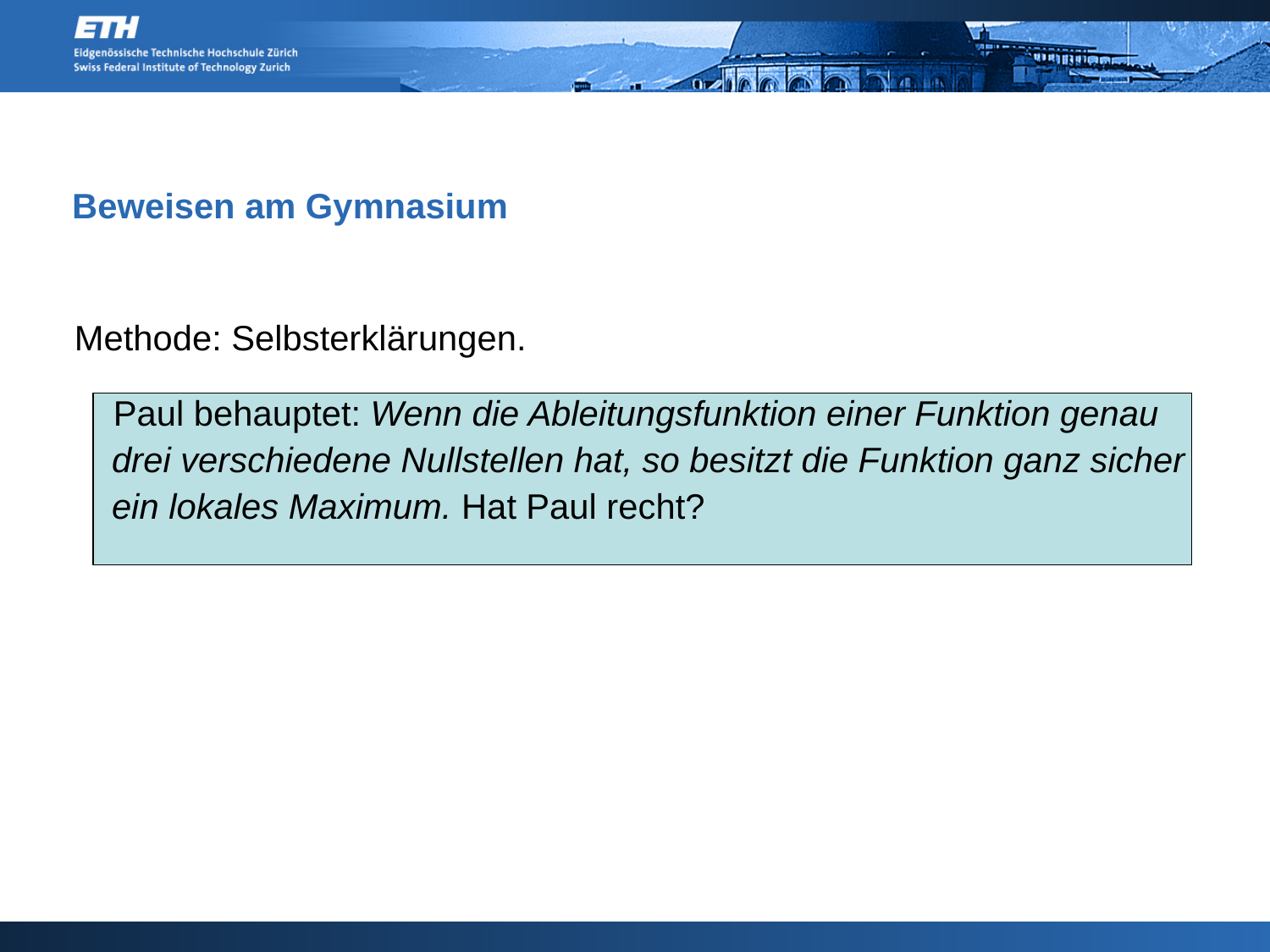

# Beweisen am Gymnasium

Methode: Selbsterklärungen.
    Paul behauptet: Wenn die Ableitungsfunktion einer Funktion genau drei verschiedene Nullstellen hat, so besitzt die Funktion ganz sicher ein lokales Maximum. Hat Paul recht?